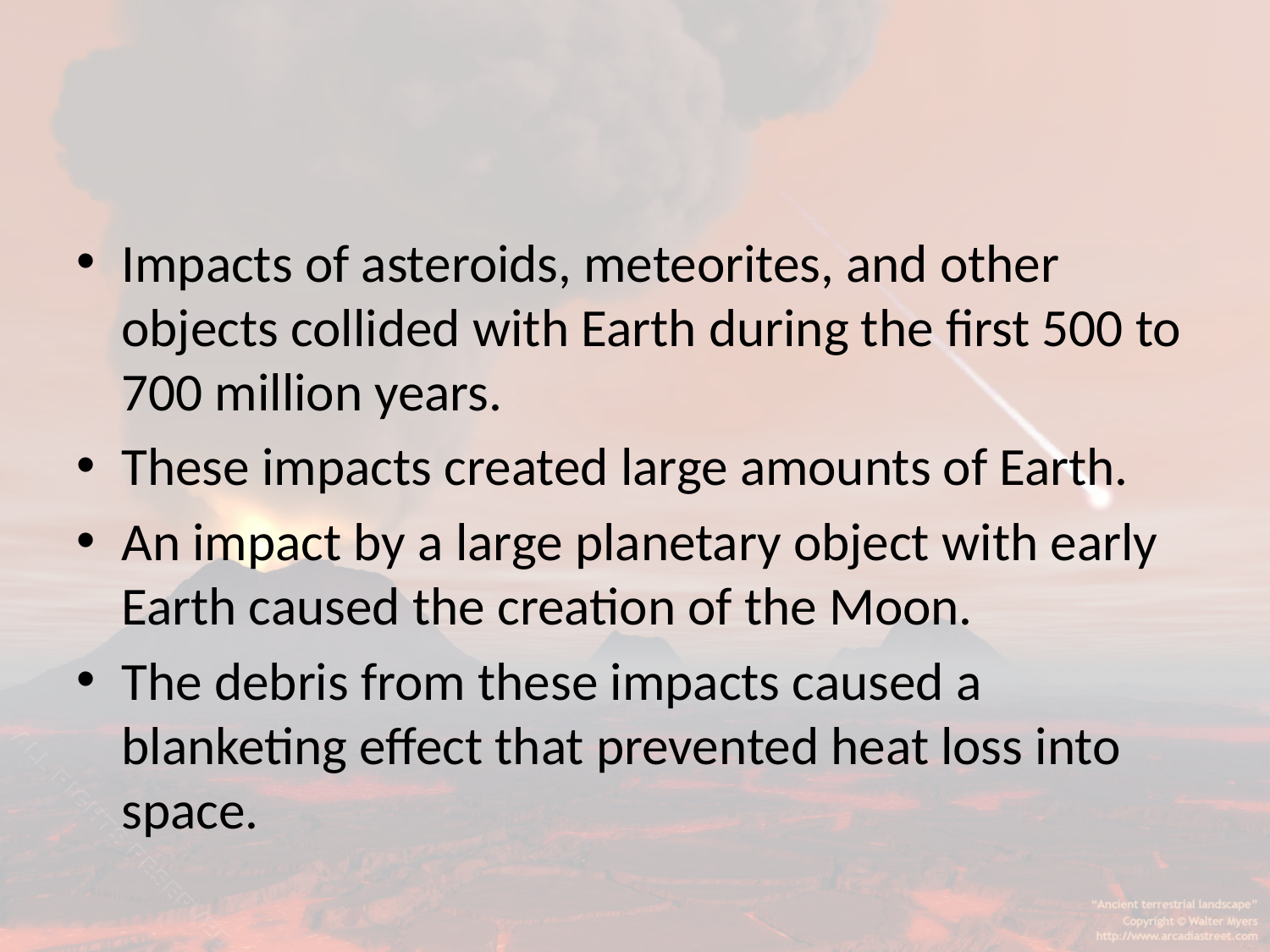

#
Impacts of asteroids, meteorites, and other objects collided with Earth during the first 500 to 700 million years.
These impacts created large amounts of Earth.
An impact by a large planetary object with early Earth caused the creation of the Moon.
The debris from these impacts caused a blanketing effect that prevented heat loss into  space.